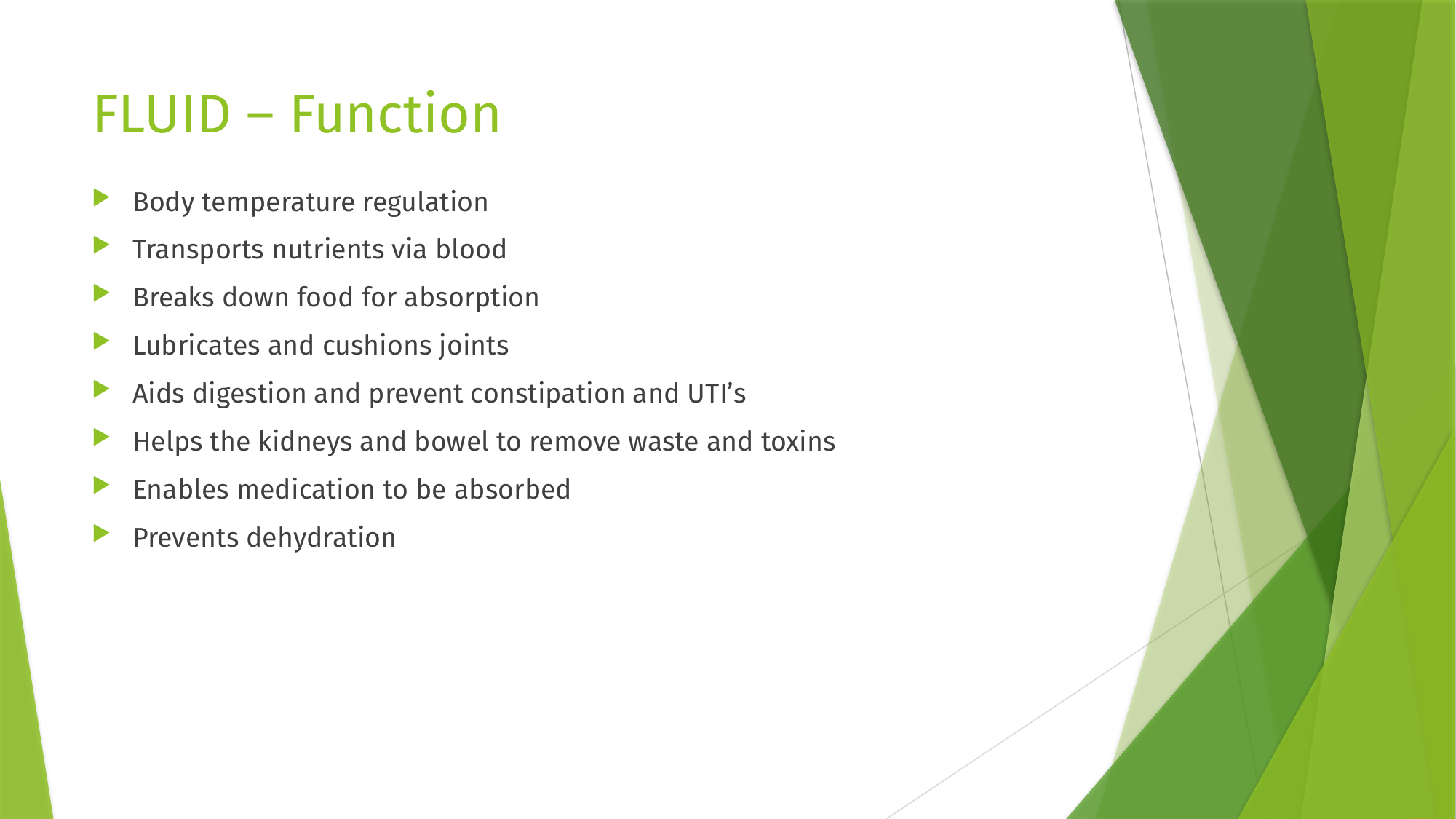

# FLUID – Function
Body temperature regulation
Transports nutrients via blood
Breaks down food for absorption
Lubricates and cushions joints
Aids digestion and prevent constipation and UTI’s
Helps the kidneys and bowel to remove waste and toxins
Enables medication to be absorbed
Prevents dehydration